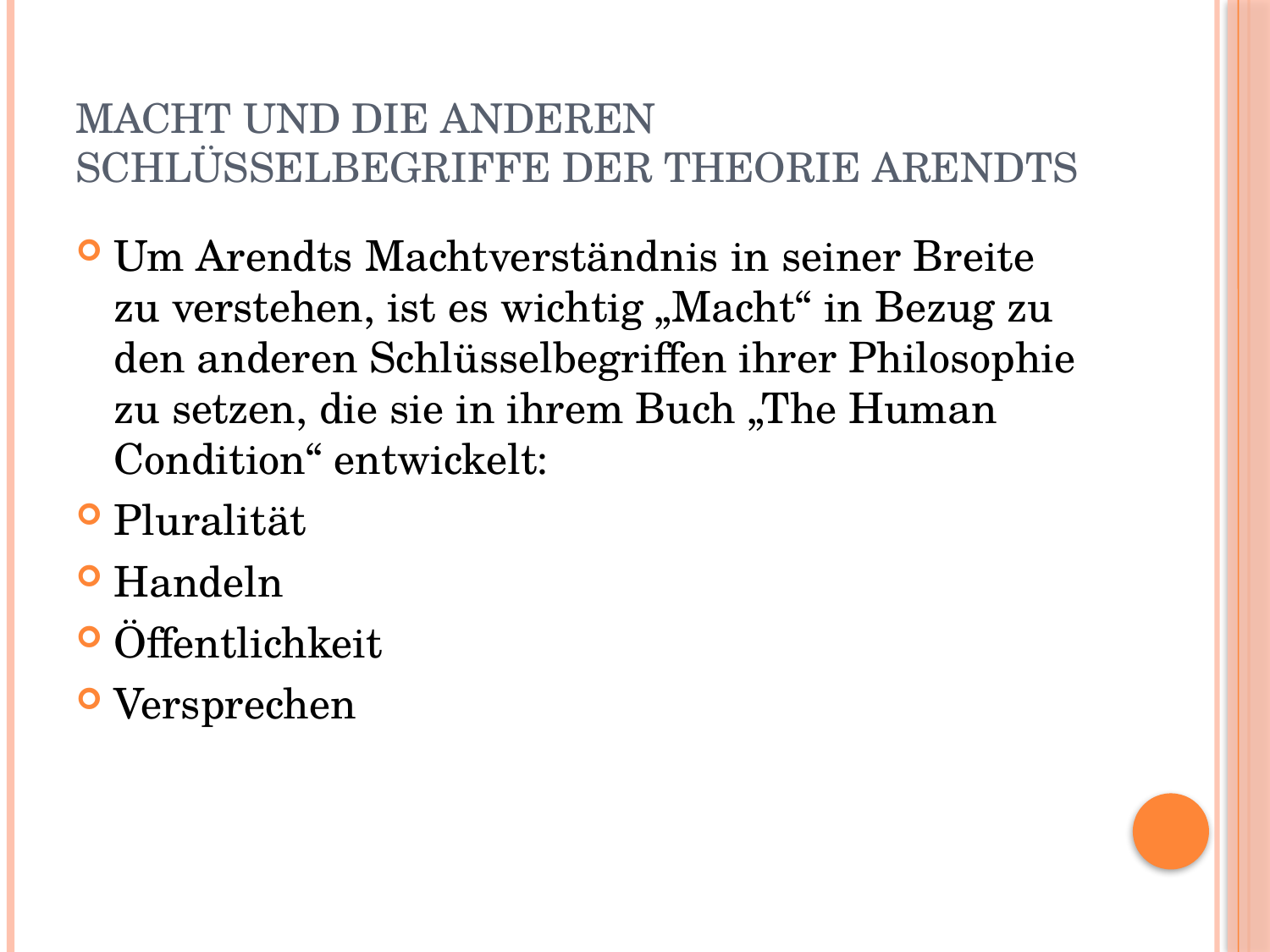

# Macht und die anderen Schlüsselbegriffe der Theorie Arendts
Um Arendts Machtverständnis in seiner Breite zu verstehen, ist es wichtig „Macht“ in Bezug zu den anderen Schlüsselbegriffen ihrer Philosophie zu setzen, die sie in ihrem Buch „The Human Condition“ entwickelt:
Pluralität
Handeln
Öffentlichkeit
Versprechen